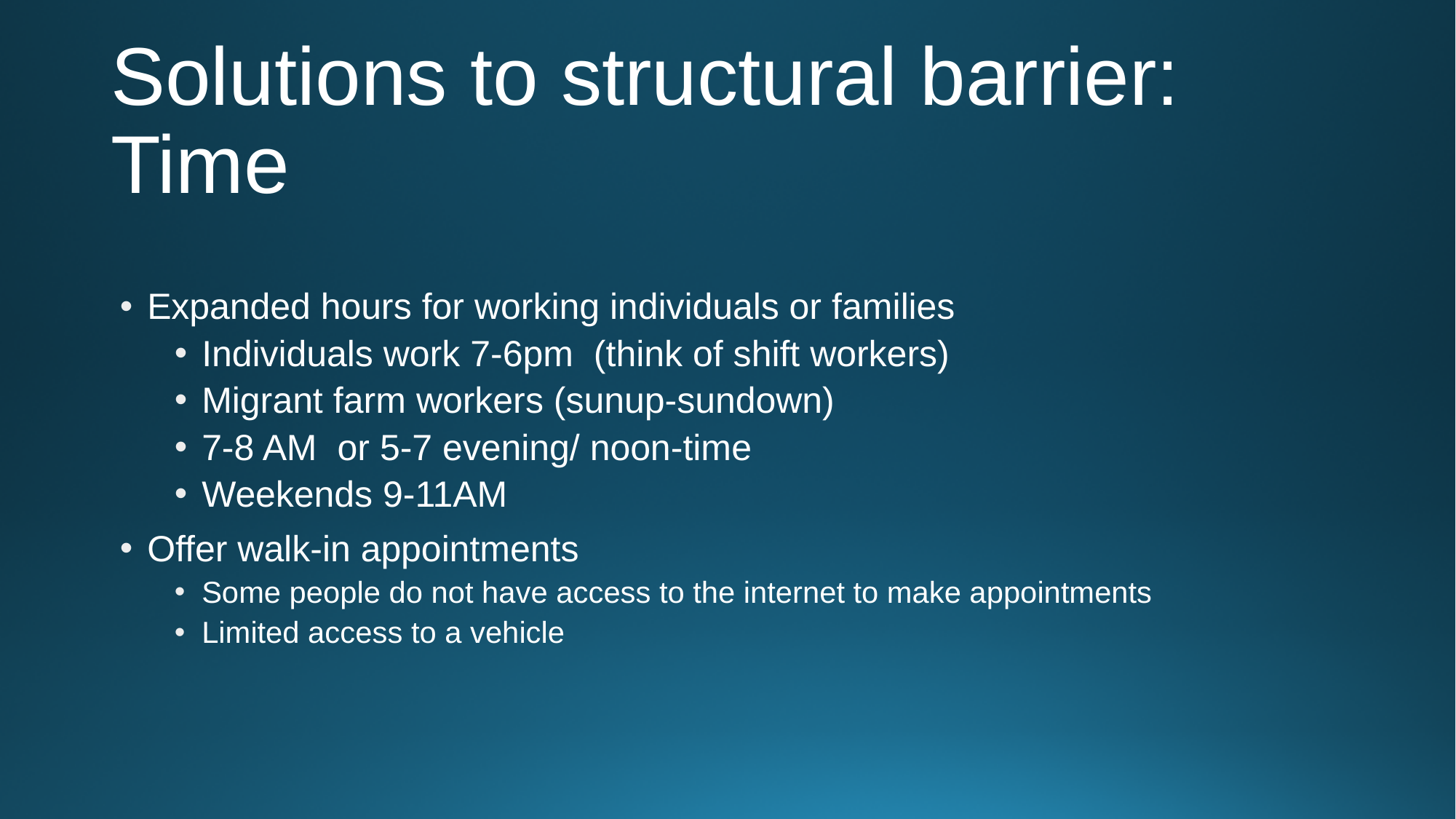

# Solutions to structural barrier: Time
Expanded hours for working individuals or families
Individuals work 7-6pm  (think of shift workers)
Migrant farm workers (sunup-sundown)
7-8 AM  or 5-7 evening/ noon-time
Weekends 9-11AM
Offer walk-in appointments
Some people do not have access to the internet to make appointments
Limited access to a vehicle